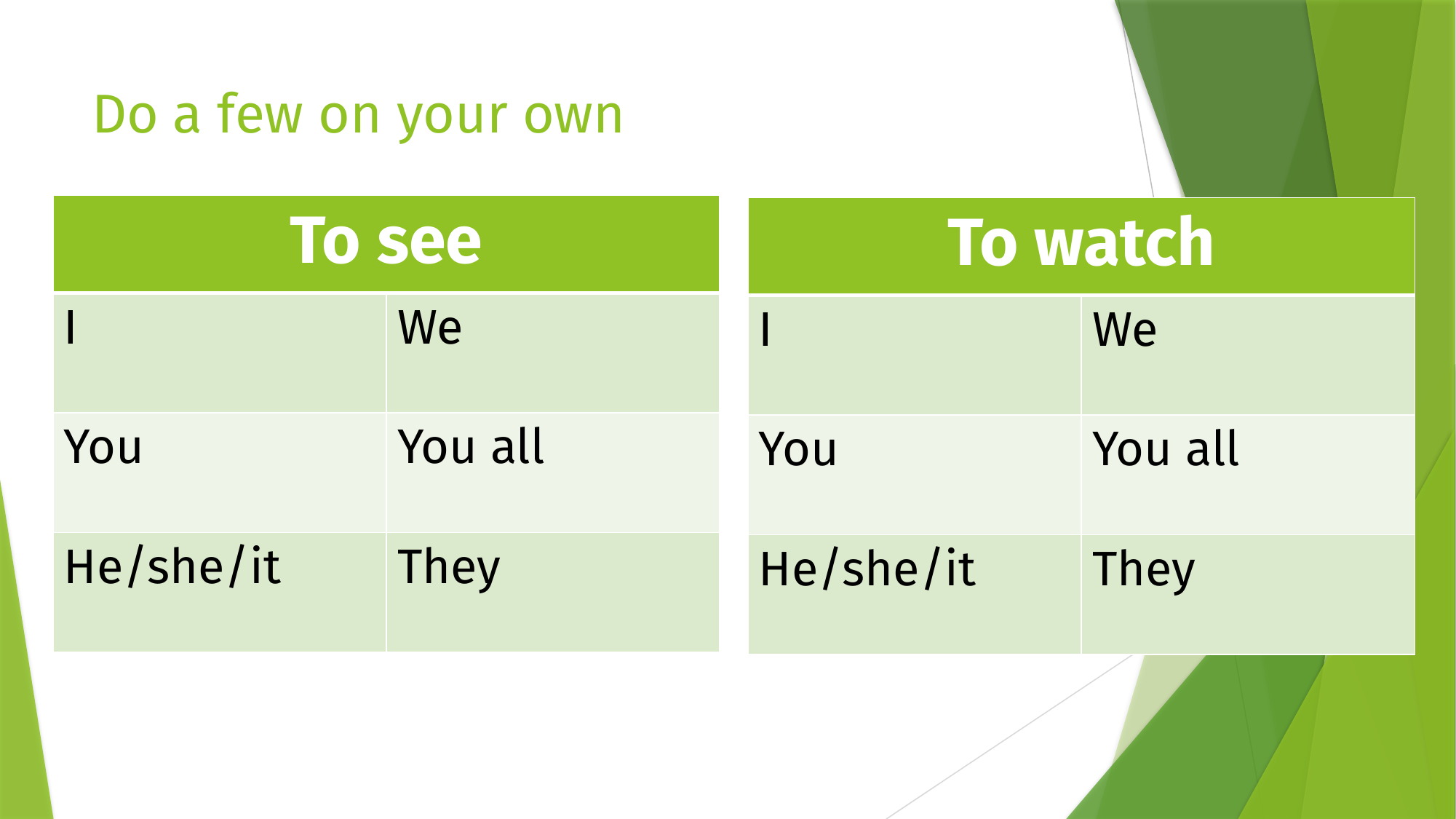

# Do a few on your own
| To see |  |
| --- | --- |
| I | We |
| You | You all |
| He/she/it | They |
| To watch |  |
| --- | --- |
| I | We |
| You | You all |
| He/she/it | They |